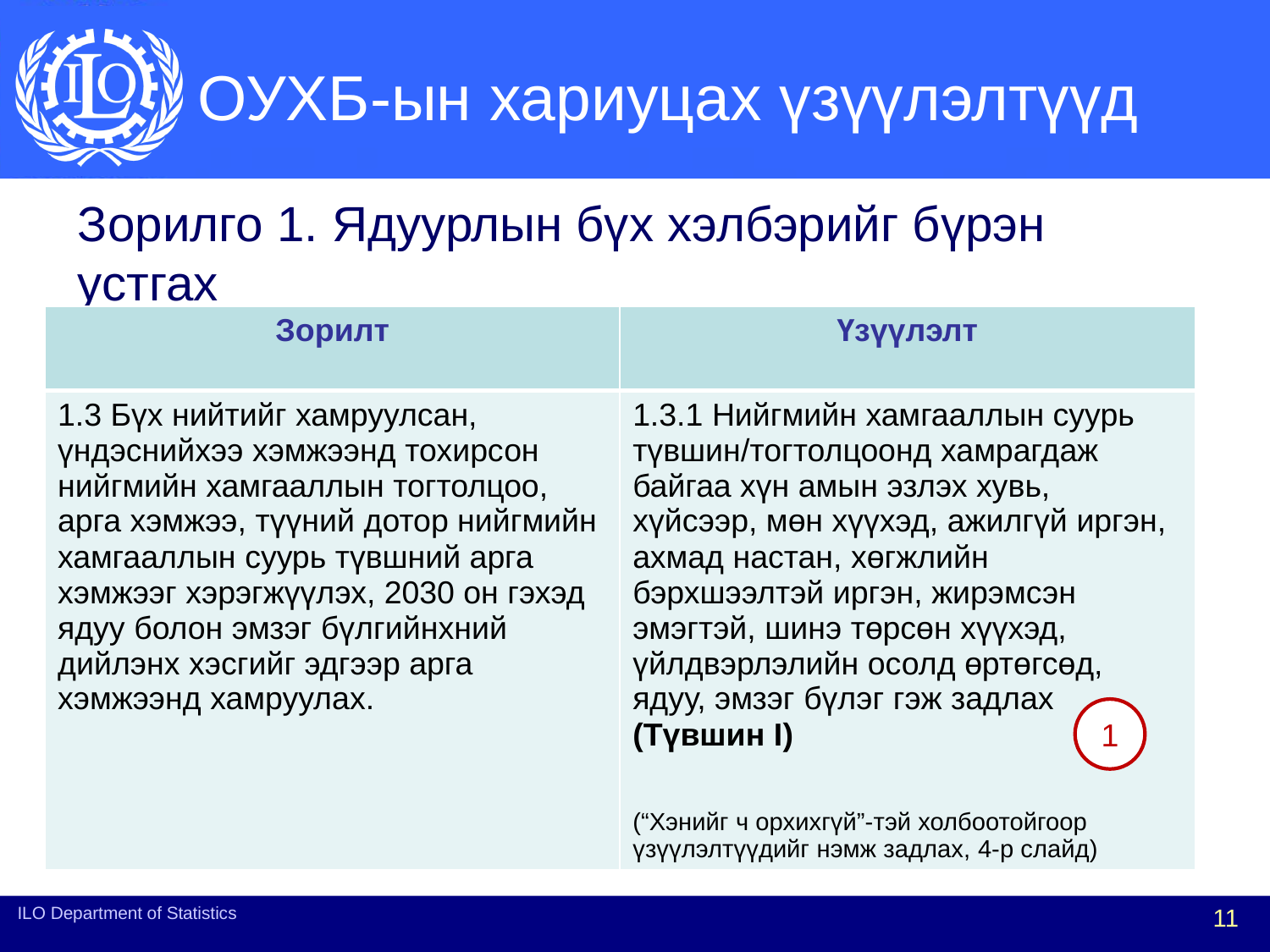

# ОУХБ-ын хариуцах үзүүлэлтүүд
Зорилго 1. Ядуурлын бүх хэлбэрийг бүрэн устгах
| Зорилт | Үзүүлэлт |
| --- | --- |
| 1.3 Бүх нийтийг хамруулсан, үндэснийхээ хэмжээнд тохирсон нийгмийн хамгааллын тогтолцоо, арга хэмжээ, түүний дотор нийгмийн хамгааллын суурь түвшний арга хэмжээг хэрэгжүүлэх, 2030 он гэхэд ядуу болон эмзэг бүлгийнхний дийлэнх хэсгийг эдгээр арга хэмжээнд хамруулах. | 1.3.1 Нийгмийн хамгааллын суурь түвшин/тогтолцоонд хамрагдаж байгаа хүн амын эзлэх хувь, хүйсээр, мөн хүүхэд, ажилгүй иргэн, ахмад настан, хөгжлийн бэрхшээлтэй иргэн, жирэмсэн эмэгтэй, шинэ төрсөн хүүхэд, үйлдвэрлэлийн осолд өртөгсөд, ядуу, эмзэг бүлэг гэж задлах (Түвшин I) (“Хэнийг ч орхихгүй”-тэй холбоотойгоор үзүүлэлтүүдийг нэмж задлах, 4-р слайд) |
1
ILO Department of Statistics
11